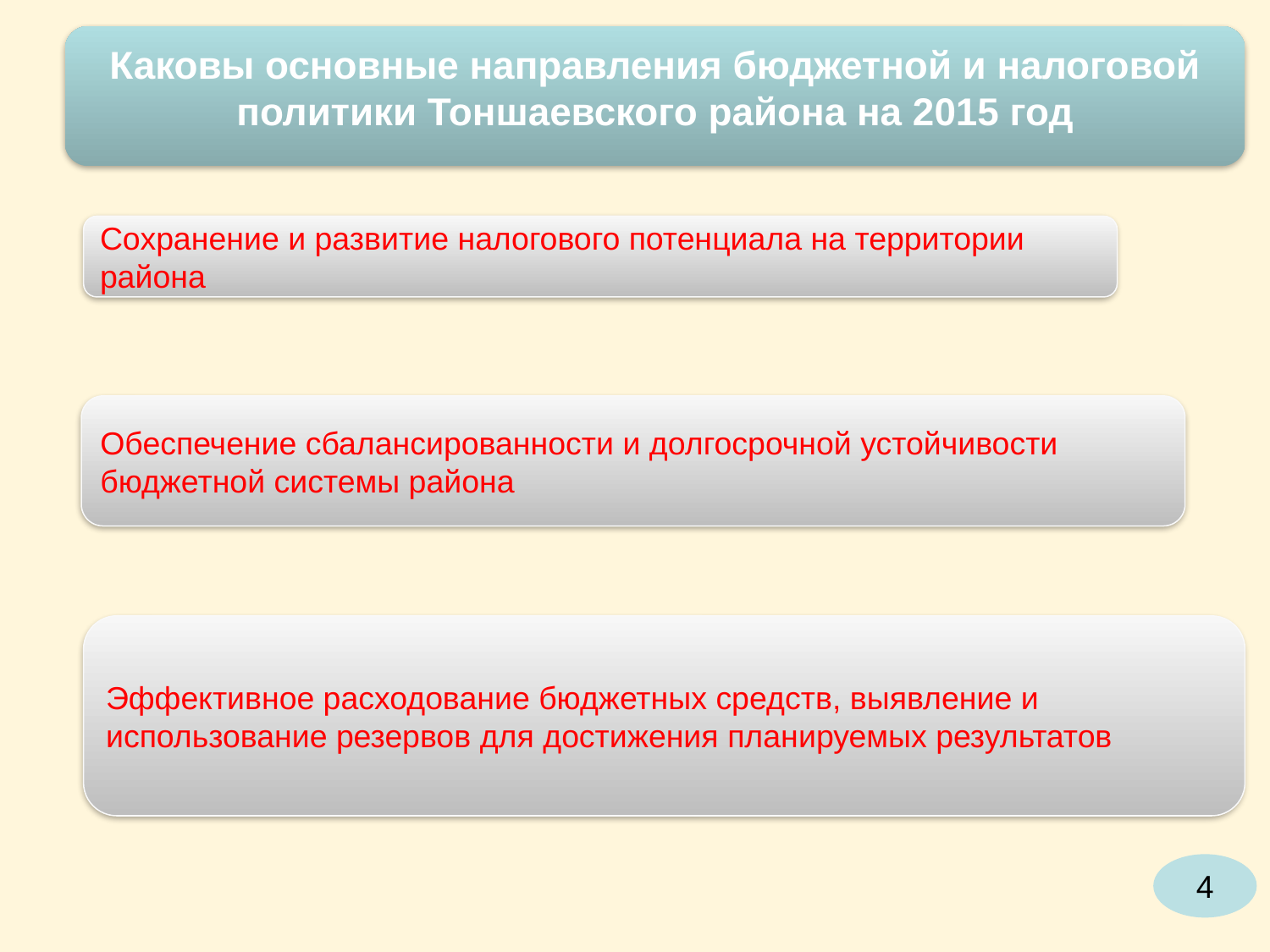

Каковы основные направления бюджетной и налоговой политики Тоншаевского района на 2015 год

Сохранение и развитие налогового потенциала на территории района
Обеспечение сбалансированности и долгосрочной устойчивости бюджетной системы района
Эффективное расходование бюджетных средств, выявление и
использование резервов для достижения планируемых результатов
4